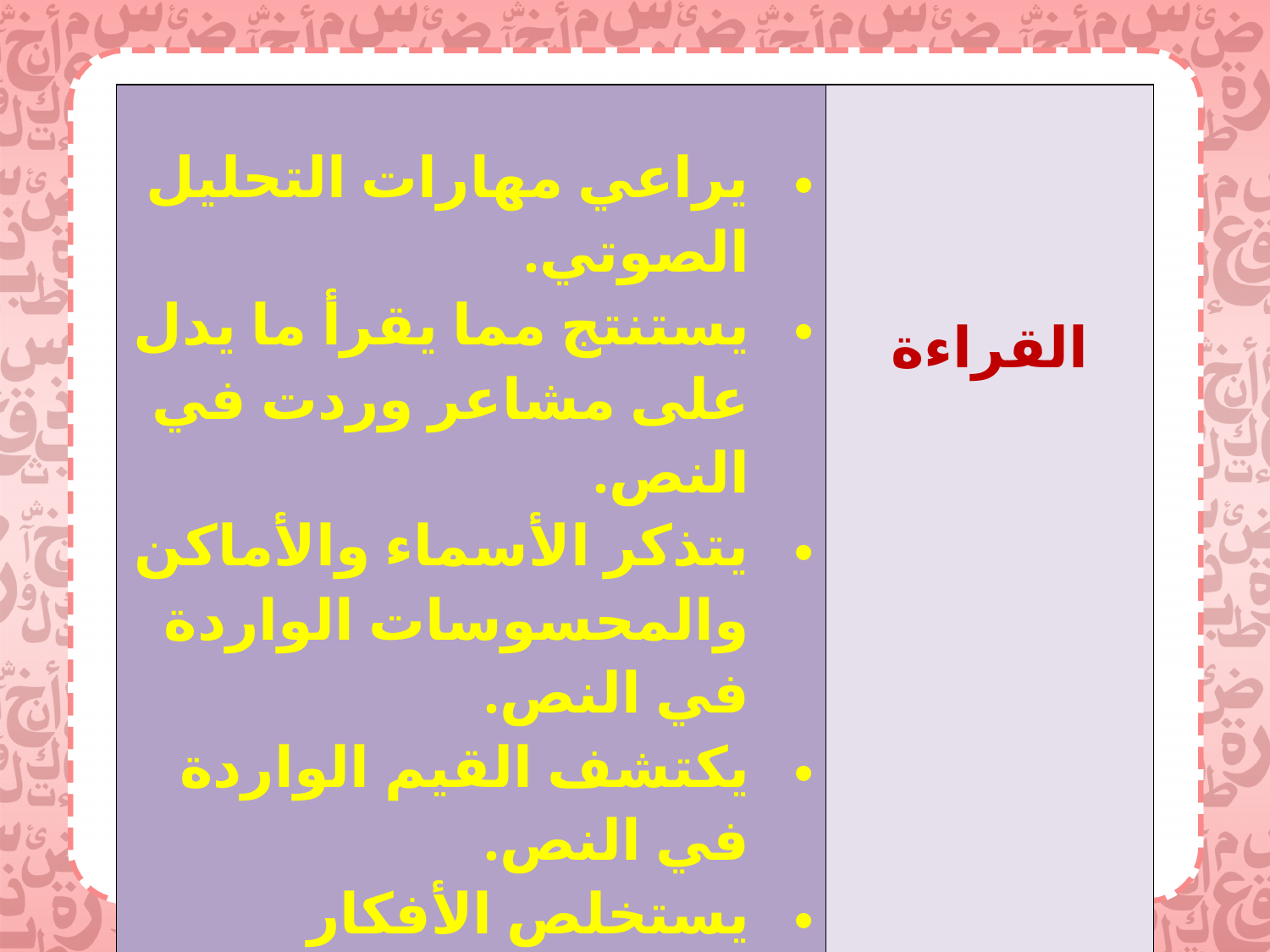

| يراعي مهارات التحليل الصوتي. يستنتج مما يقرأ ما يدل على مشاعر وردت في النص. يتذكر الأسماء والأماكن والمحسوسات الواردة في النص. يكتشف القيم الواردة في النص. يستخلص الأفكار الرئيسة من النص. | القراءة |
| --- | --- |